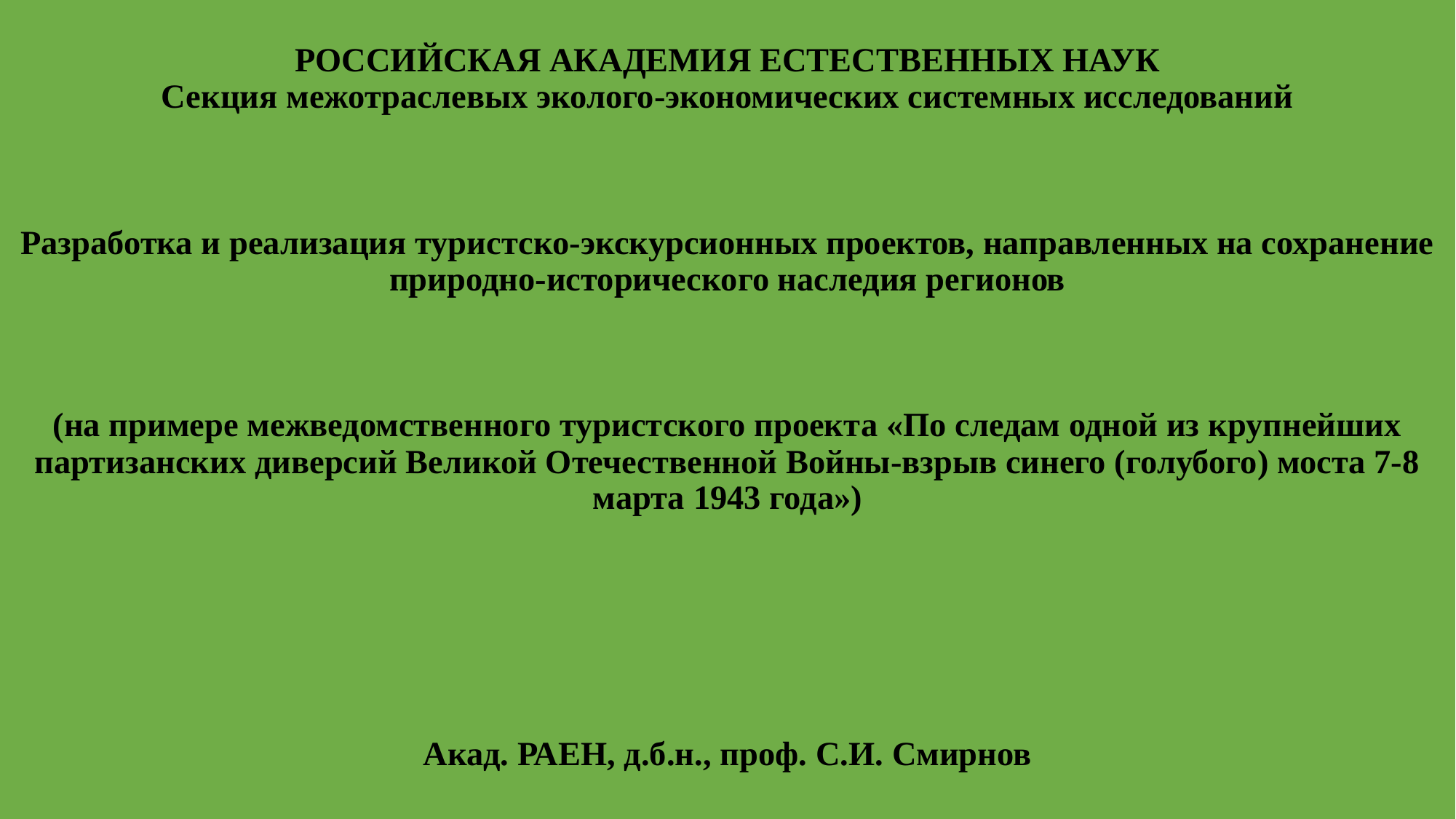

# РОССИЙСКАЯ АКАДЕМИЯ ЕСТЕСТВЕННЫХ НАУК Секция межотраслевых эколого-экономических системных исследований Разработка и реализация туристско-экскурсионных проектов, направленных на сохранение природно-исторического наследия регионов (на примере межведомственного туристского проекта «По следам одной из крупнейших партизанских диверсий Великой Отечественной Войны-взрыв синего (голубого) моста 7-8 марта 1943 года») Акад. РАЕН, д.б.н., проф. С.И. Смирнов